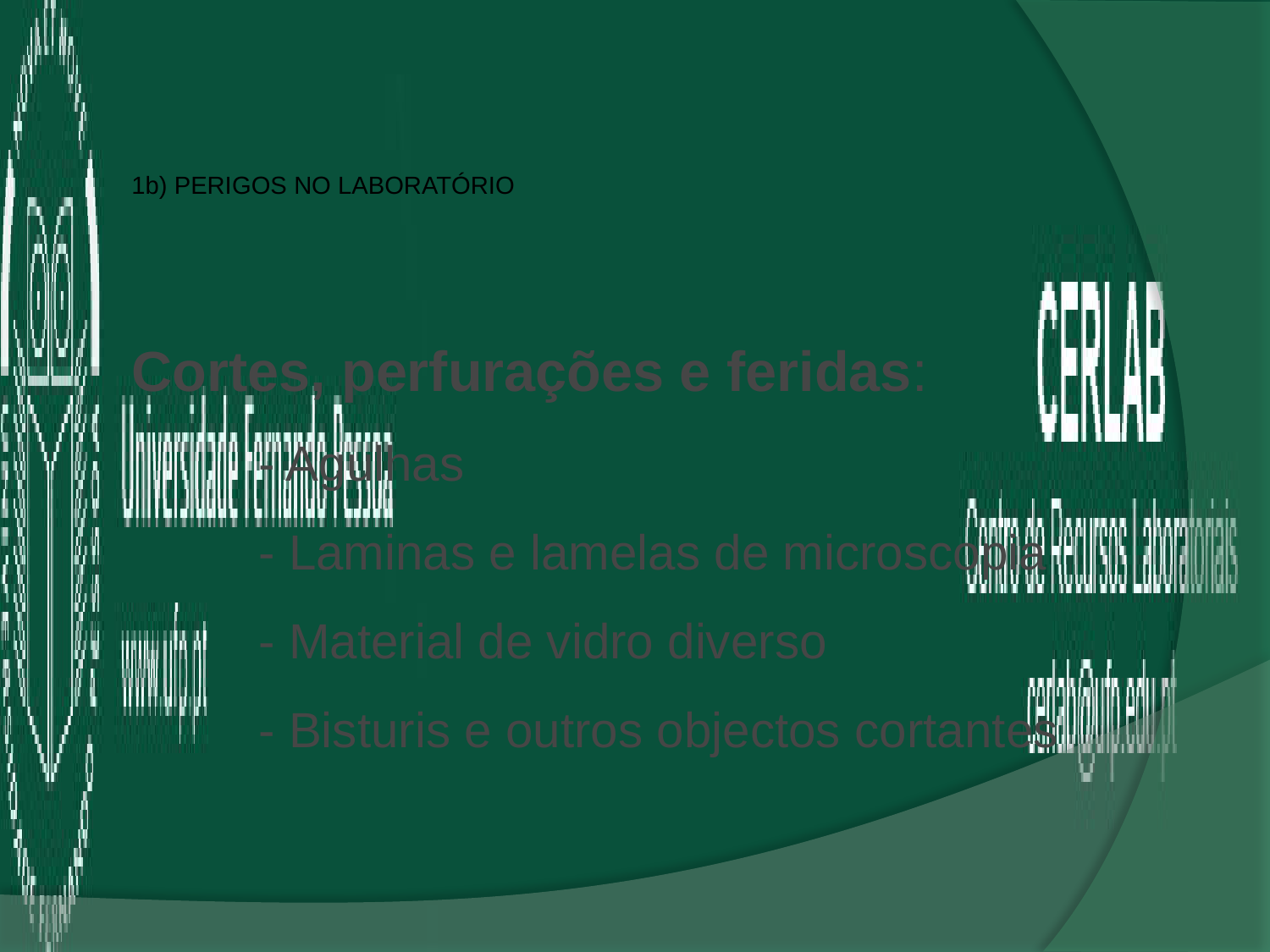

1b) Perigos no laboratório

Cortes, perfurações e feridas:
	- Agulhas
	- Laminas e lamelas de microscopia
	- Material de vidro diverso
	- Bisturis e outros objectos cortantes